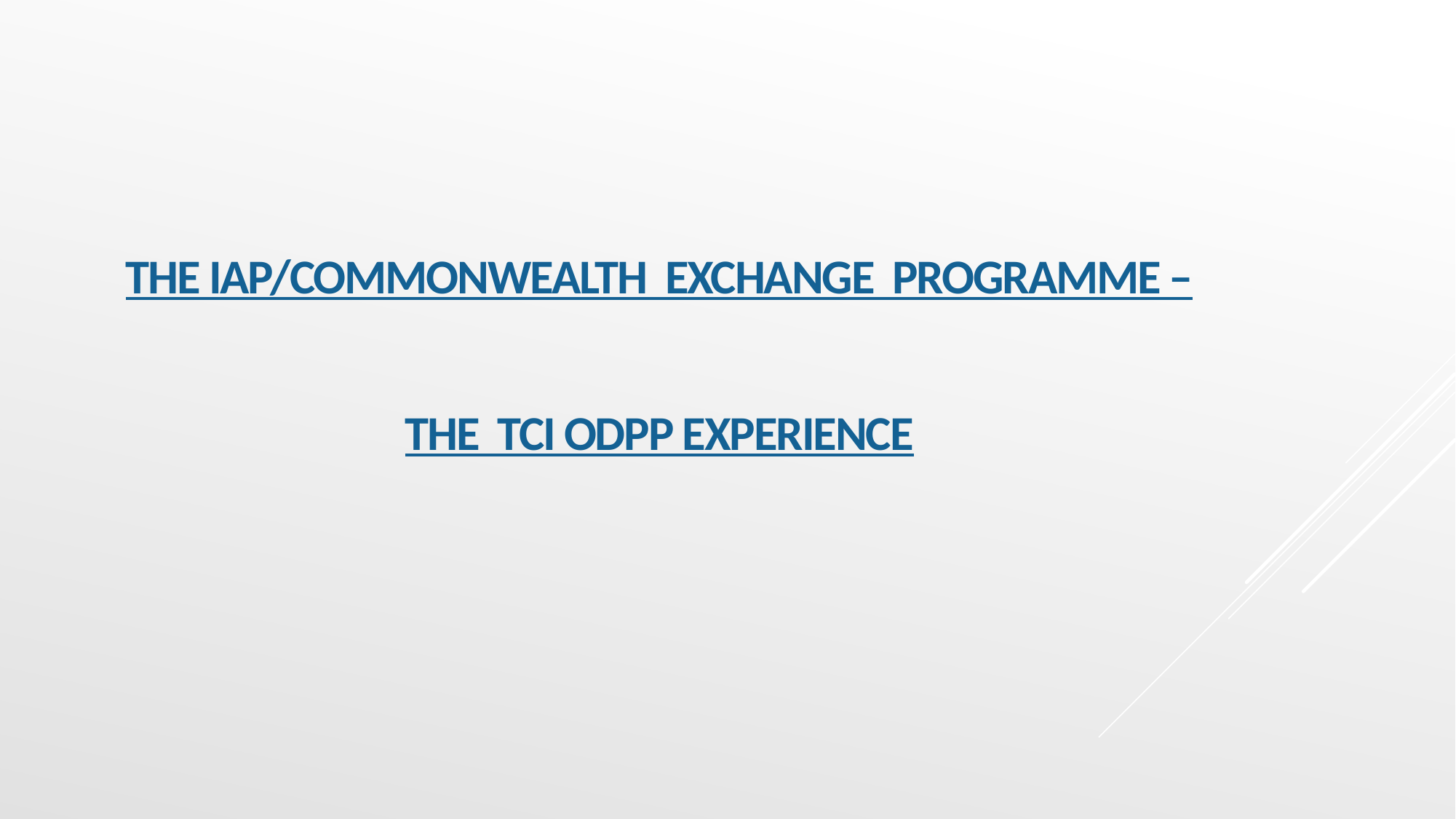

# The IAP/Commonwealth  ExCHANGE  Programme – The  TCI ODPP Experience